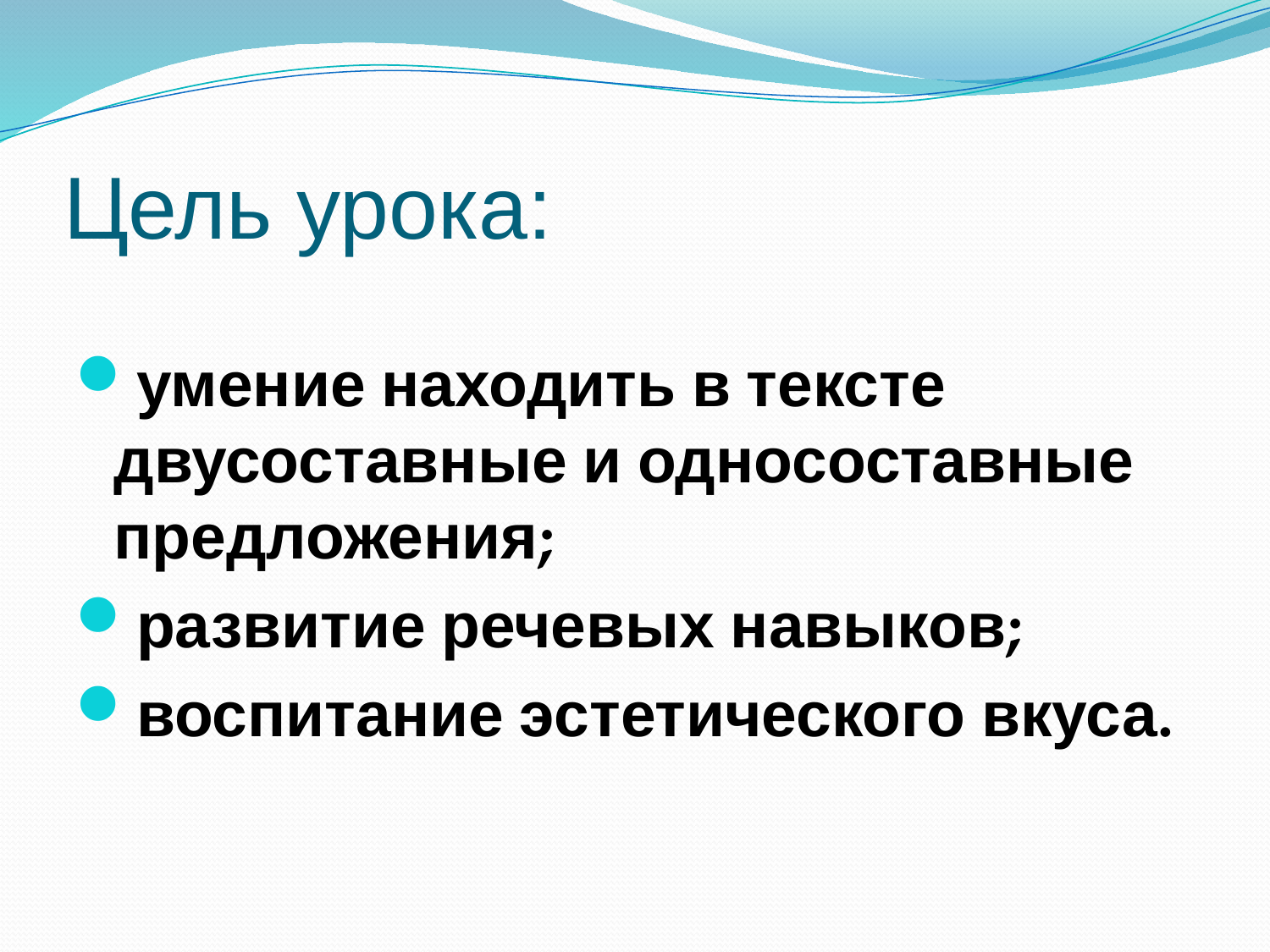

# Цель урока:
умение находить в тексте двусоставные и односоставные предложения;
развитие речевых навыков;
воспитание эстетического вкуса.